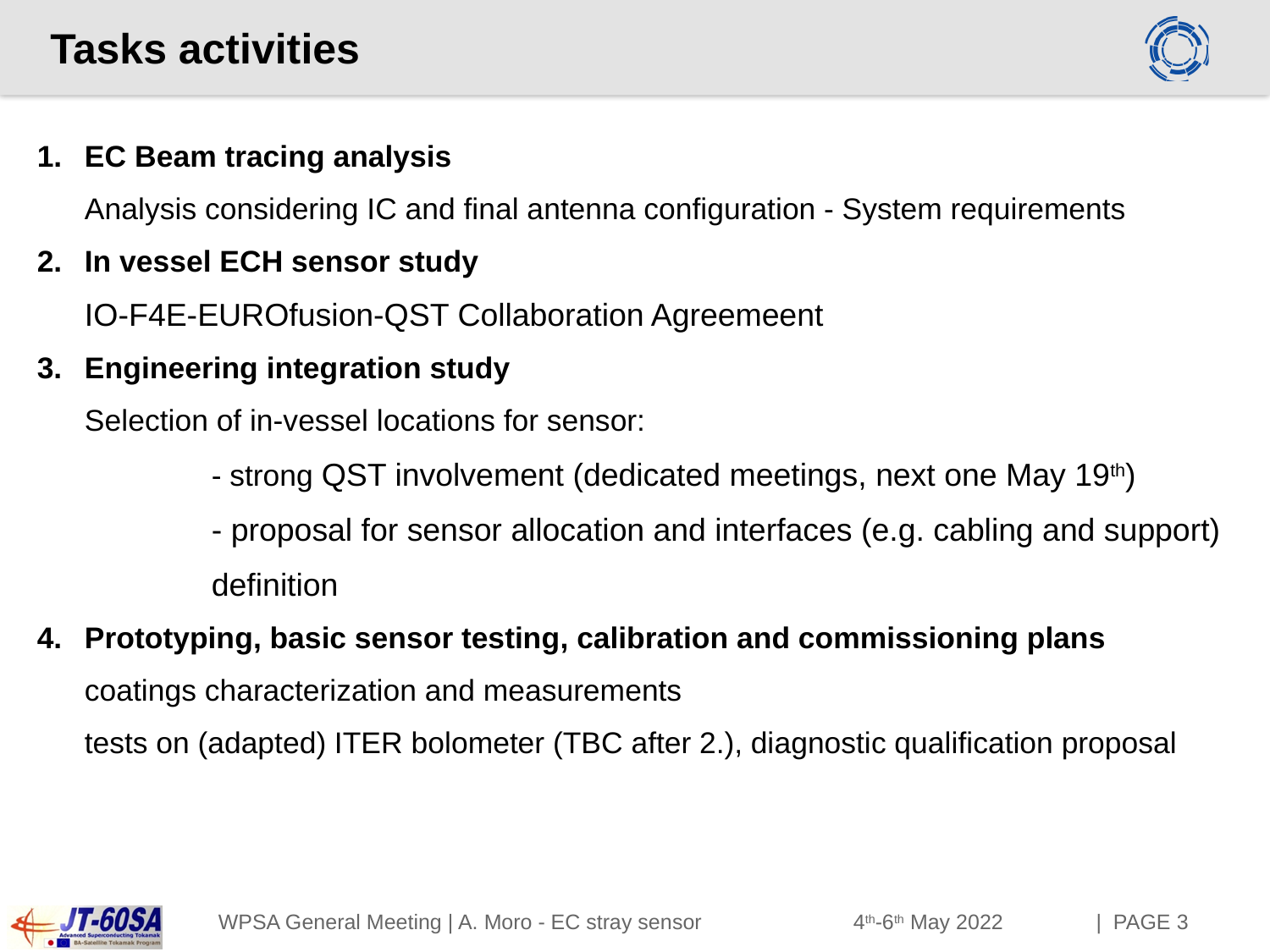

# Tasks activities

EC Beam tracing analysis
Analysis considering IC and final antenna configuration - System requirements
In vessel ECH sensor study
IO-F4E-EUROfusion-QST Collaboration Agreemeent
Engineering integration study
Selection of in-vessel locations for sensor:
	- strong QST involvement (dedicated meetings, next one May 19th)
	- proposal for sensor allocation and interfaces (e.g. cabling and support) 	definition
Prototyping, basic sensor testing, calibration and commissioning plans
coatings characterization and measurements
tests on (adapted) ITER bolometer (TBC after 2.), diagnostic qualification proposal
Madrid
Napoli
Padova
Milano